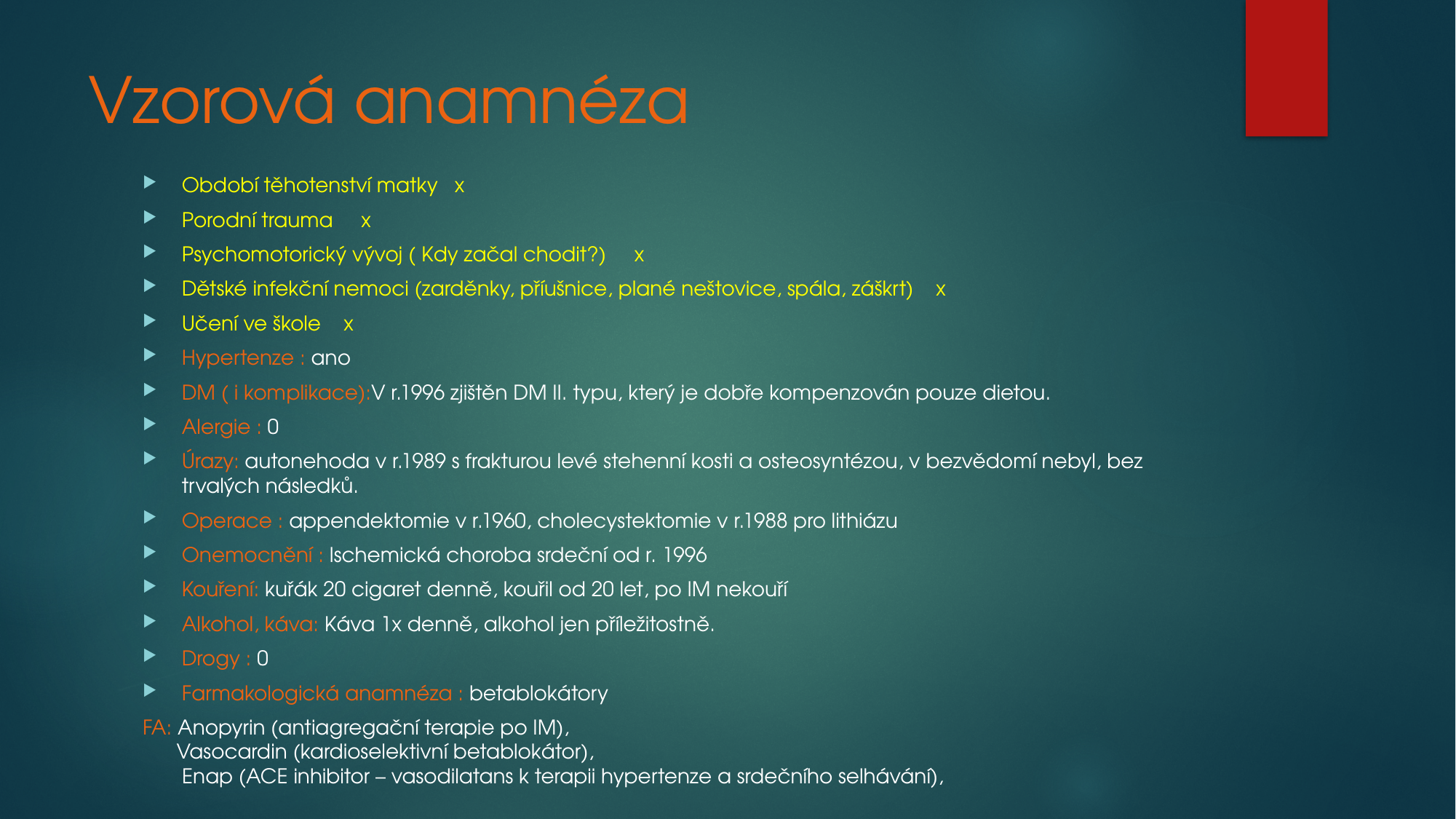

# Vzorová anamnéza
Období těhotenství matky   x
Porodní trauma     x
Psychomotorický vývoj ( Kdy začal chodit?)     x
Dětské infekční nemoci (zarděnky, příušnice, plané neštovice, spála, záškrt)    x
Učení ve škole    x
Hypertenze : ano
DM ( i komplikace):V r.1996 zjištěn DM II. typu, který je dobře kompenzován pouze dietou.
Alergie : 0
Úrazy: autonehoda v r.1989 s frakturou levé stehenní kosti a osteosyntézou, v bezvědomí nebyl, bez trvalých následků.
Operace : appendektomie v r.1960, cholecystektomie v r.1988 pro lithiázu
Onemocnění : Ischemická choroba srdeční od r. 1996
Kouření: kuřák 20 cigaret denně, kouřil od 20 let, po IM nekouří
Alkohol, káva: Káva 1x denně, alkohol jen příležitostně.
Drogy : 0
Farmakologická anamnéza : betablokátory
FA: Anopyrin (antiagregační terapie po IM),
      Vasocardin (kardioselektivní betablokátor),
       Enap (ACE inhibitor – vasodilatans k terapii hypertenze a srdečního selhávání),